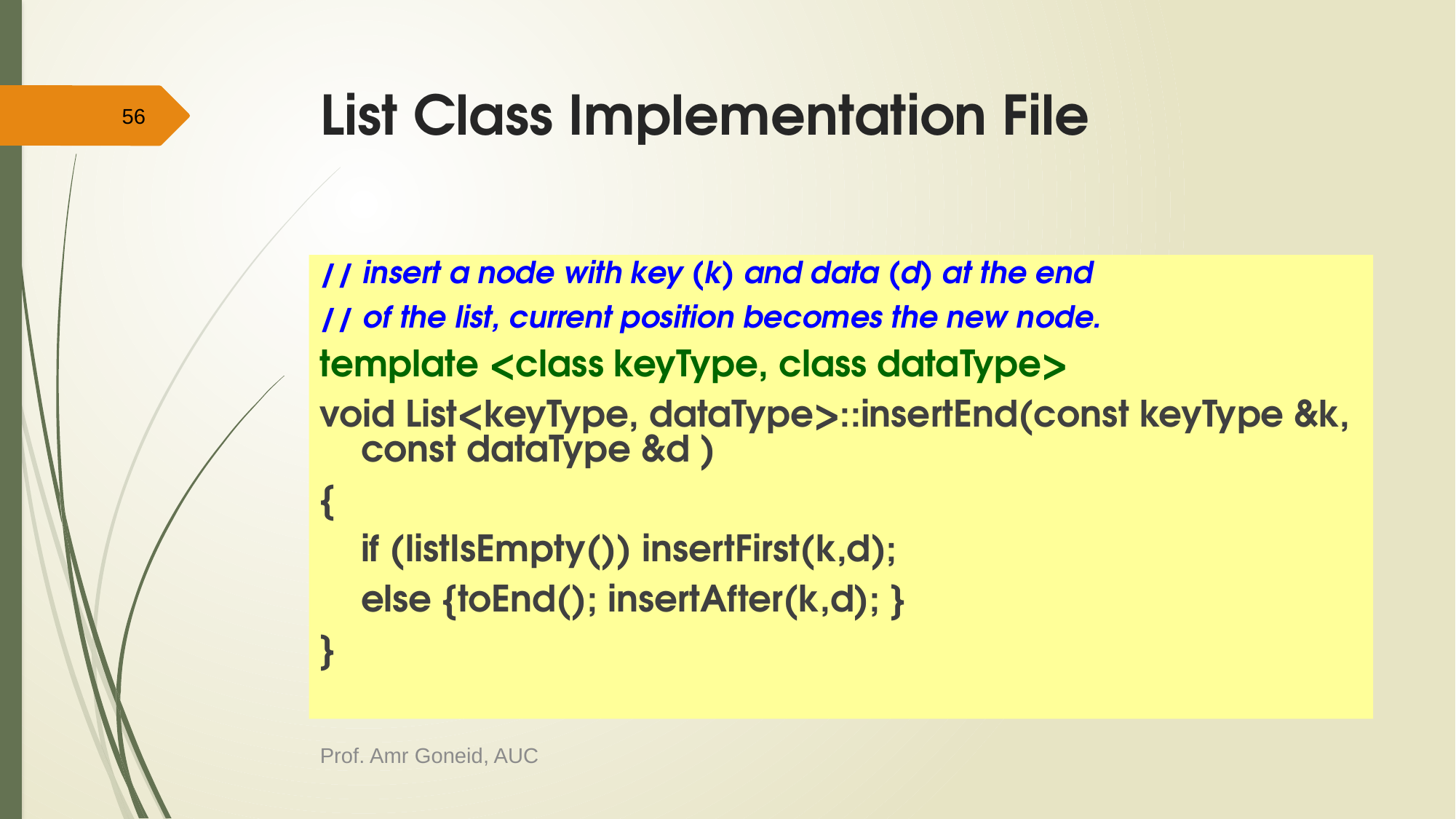

# List Class Implementation File
56
// insert a node with key (k) and data (d) at the end
// of the list, current position becomes the new node.
template <class keyType, class dataType>
void List<keyType, dataType>::insertEnd(const keyType &k, const dataType &d )
{
	if (listIsEmpty()) insertFirst(k,d);
	else {toEnd(); insertAfter(k,d); }
}
Prof. Amr Goneid, AUC